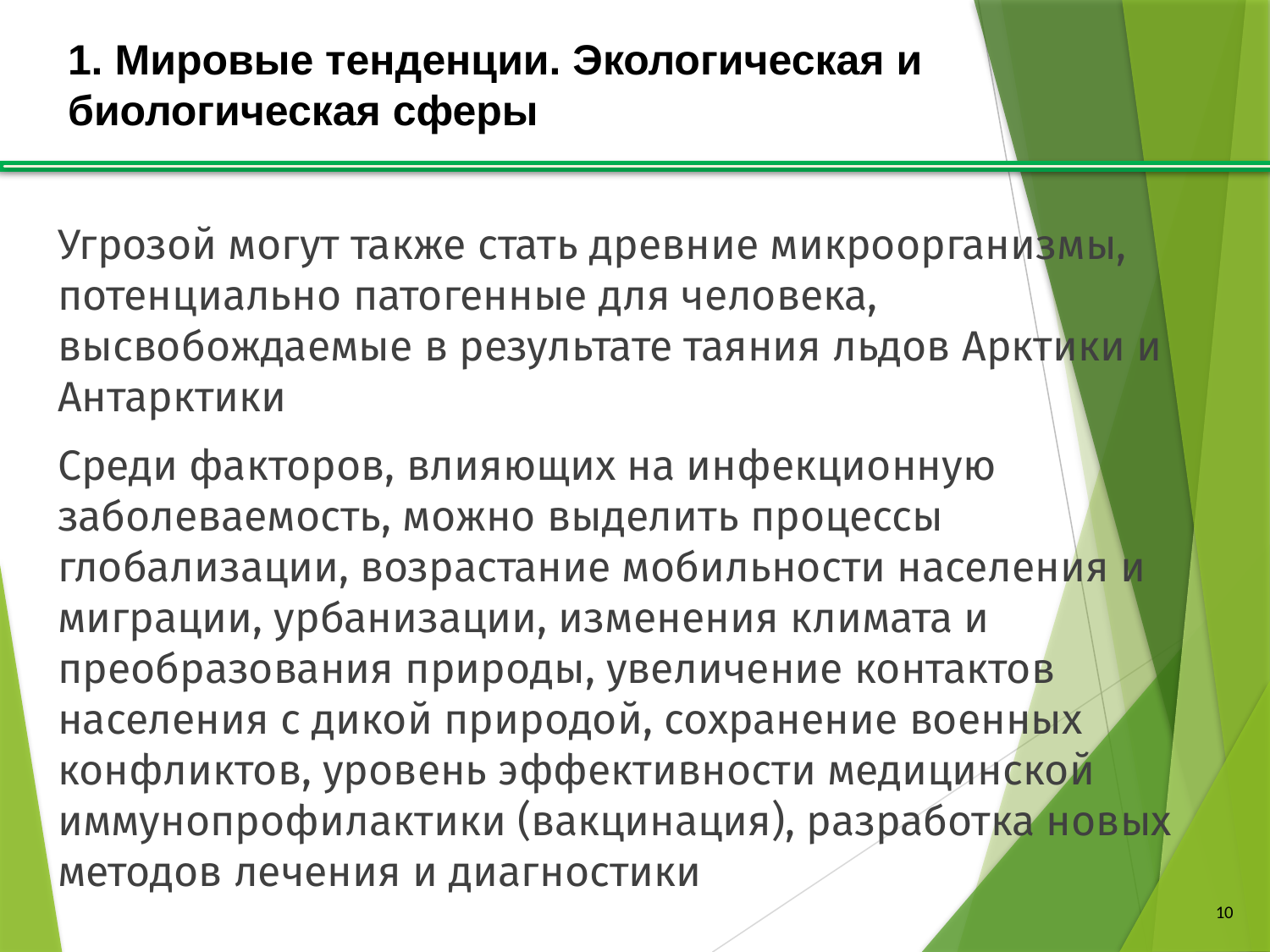

# 1. Мировые тенденции. Экологическая и биологическая сферы
Угрозой могут также стать древние микроорганизмы, потенциально патогенные для человека, высвобождаемые в результате таяния льдов Арктики и Антарктики
Среди факторов, влияющих на инфекционную заболеваемость, можно выделить процессы глобализации, возрастание мобильности населения и миграции, урбанизации, изменения климата и преобразования природы, увеличение контактов населения с дикой природой, сохранение военных конфликтов, уровень эффективности медицинской иммунопрофилактики (вакцинация), разработка новых методов лечения и диагностики
10